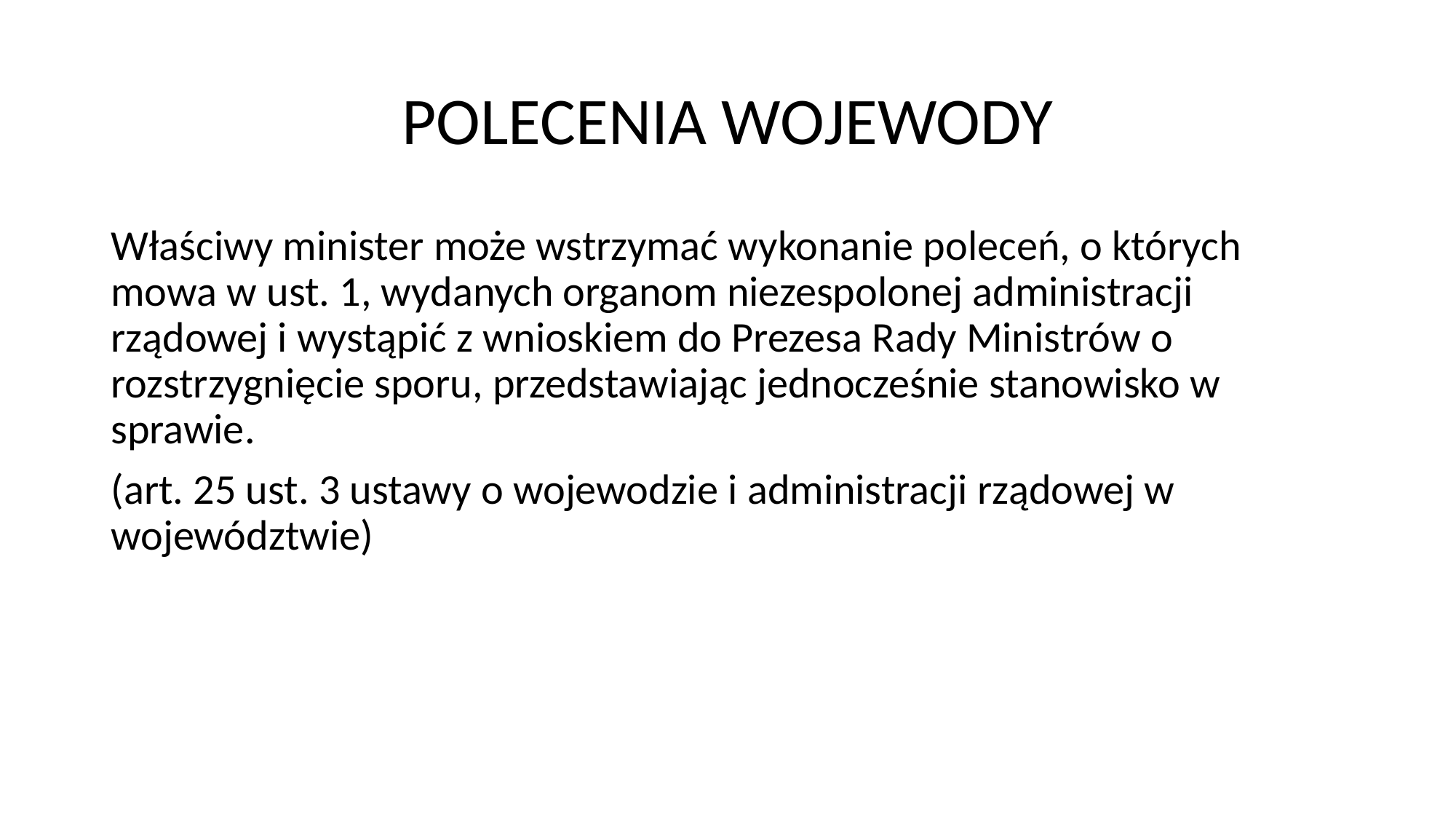

# POLECENIA WOJEWODY
Właściwy minister może wstrzymać wykonanie poleceń, o których mowa w ust. 1, wydanych organom niezespolonej administracji rządowej i wystąpić z wnioskiem do Prezesa Rady Ministrów o rozstrzygnięcie sporu, przedstawiając jednocześnie stanowisko w sprawie.
(art. 25 ust. 3 ustawy o wojewodzie i administracji rządowej w województwie)